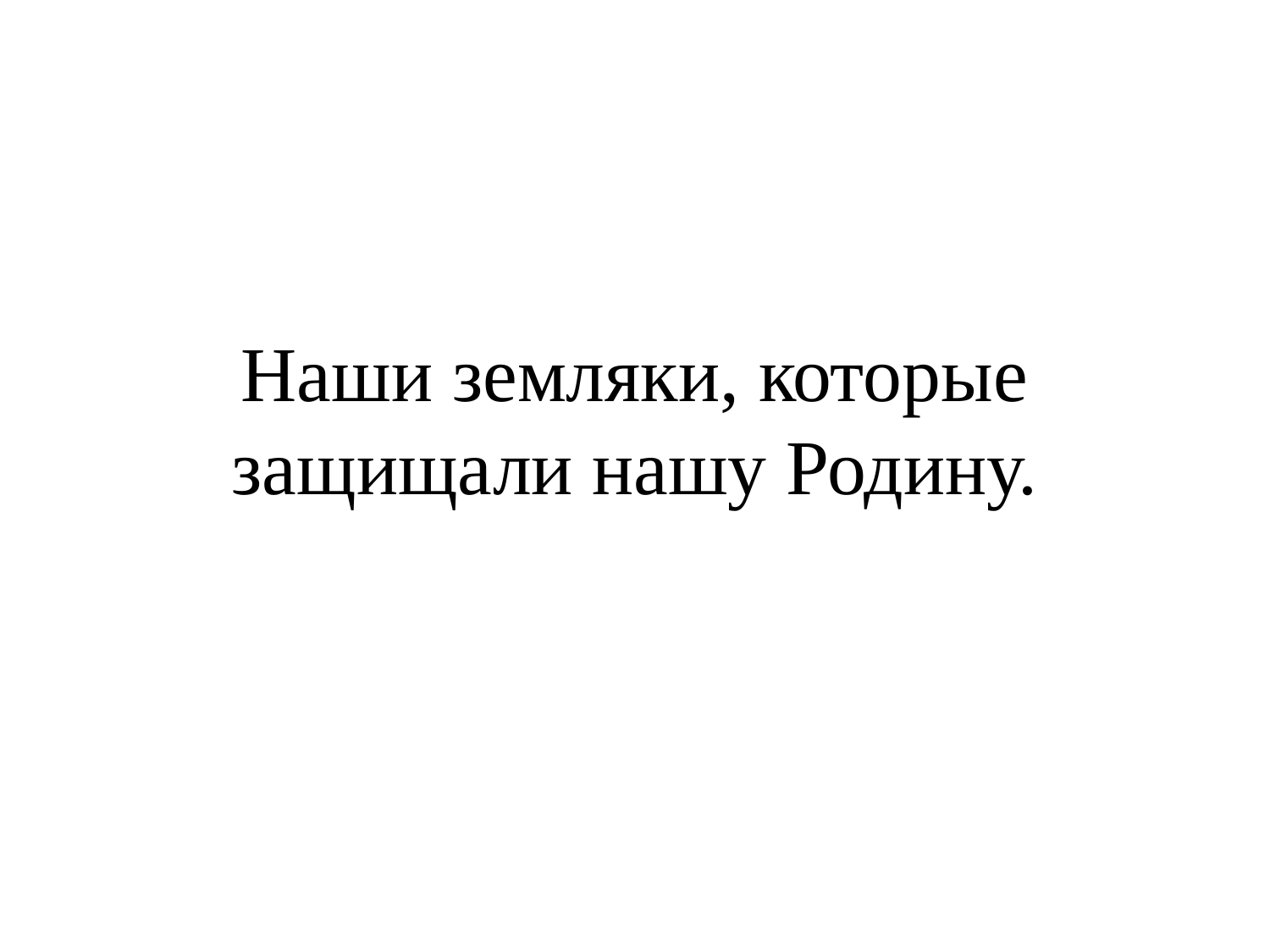

# Наши земляки, которые защищали нашу Родину.